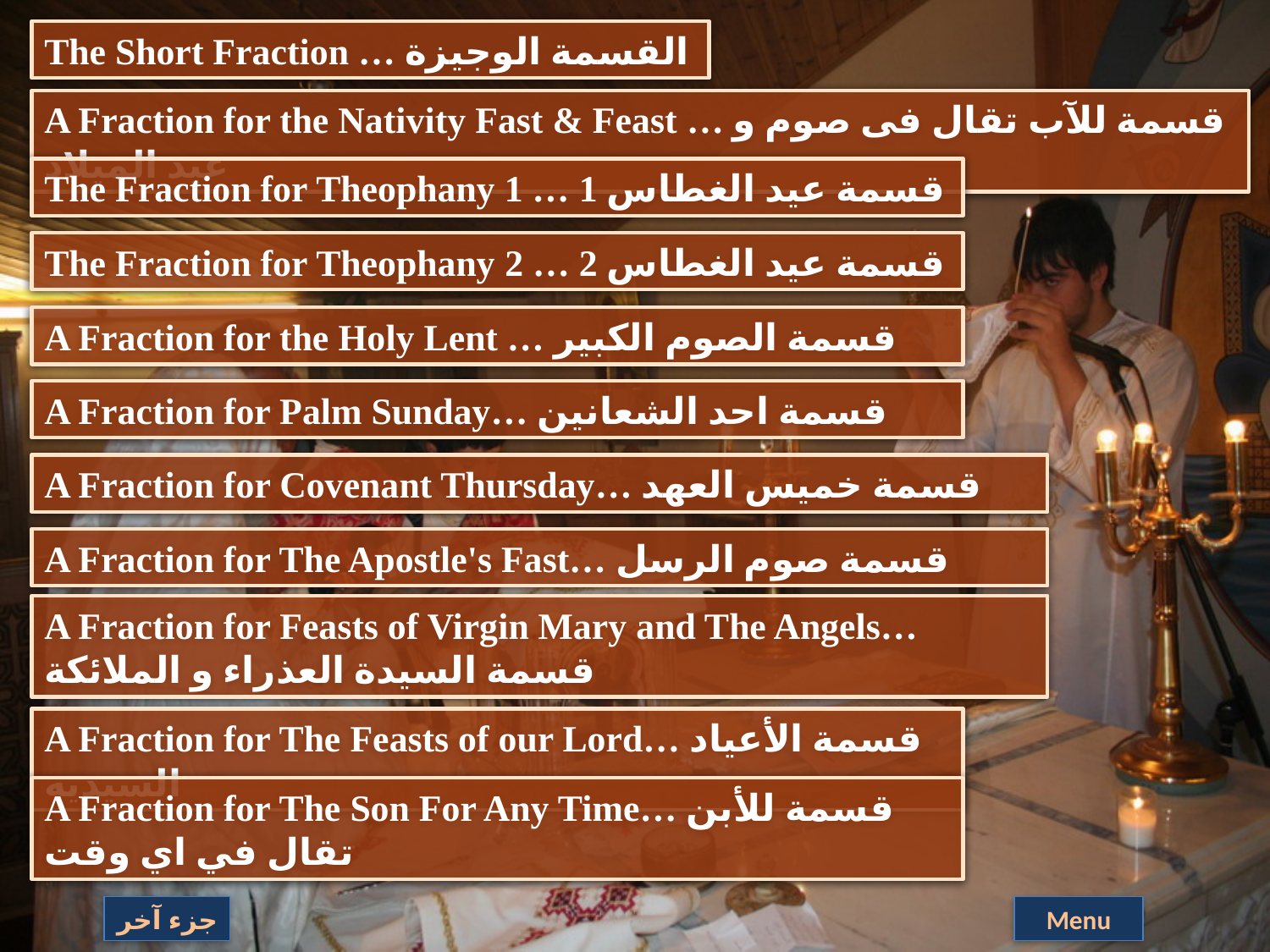

The Short Fraction … القسمة الوجيزة
A Fraction for the Nativity Fast & Feast … قسمة للآب تقال فى صوم و عيد الميلاد
The Fraction for Theophany 1 … قسمة عيد الغطاس 1
The Fraction for Theophany 2 … قسمة عيد الغطاس 2
A Fraction for the Holy Lent … قسمة الصوم الكبير
A Fraction for Palm Sunday… قسمة احد الشعانين
A Fraction for Covenant Thursday… قسمة خميس العهد
A Fraction for The Apostle's Fast… قسمة صوم الرسل
A Fraction for Feasts of Virgin Mary and The Angels… قسمة السيدة العذراء و الملائكة
A Fraction for The Feasts of our Lord… قسمة الأعياد السيديه
A Fraction for The Son For Any Time… قسمة للأبن تقال في اي وقت
جزء آخر
Menu